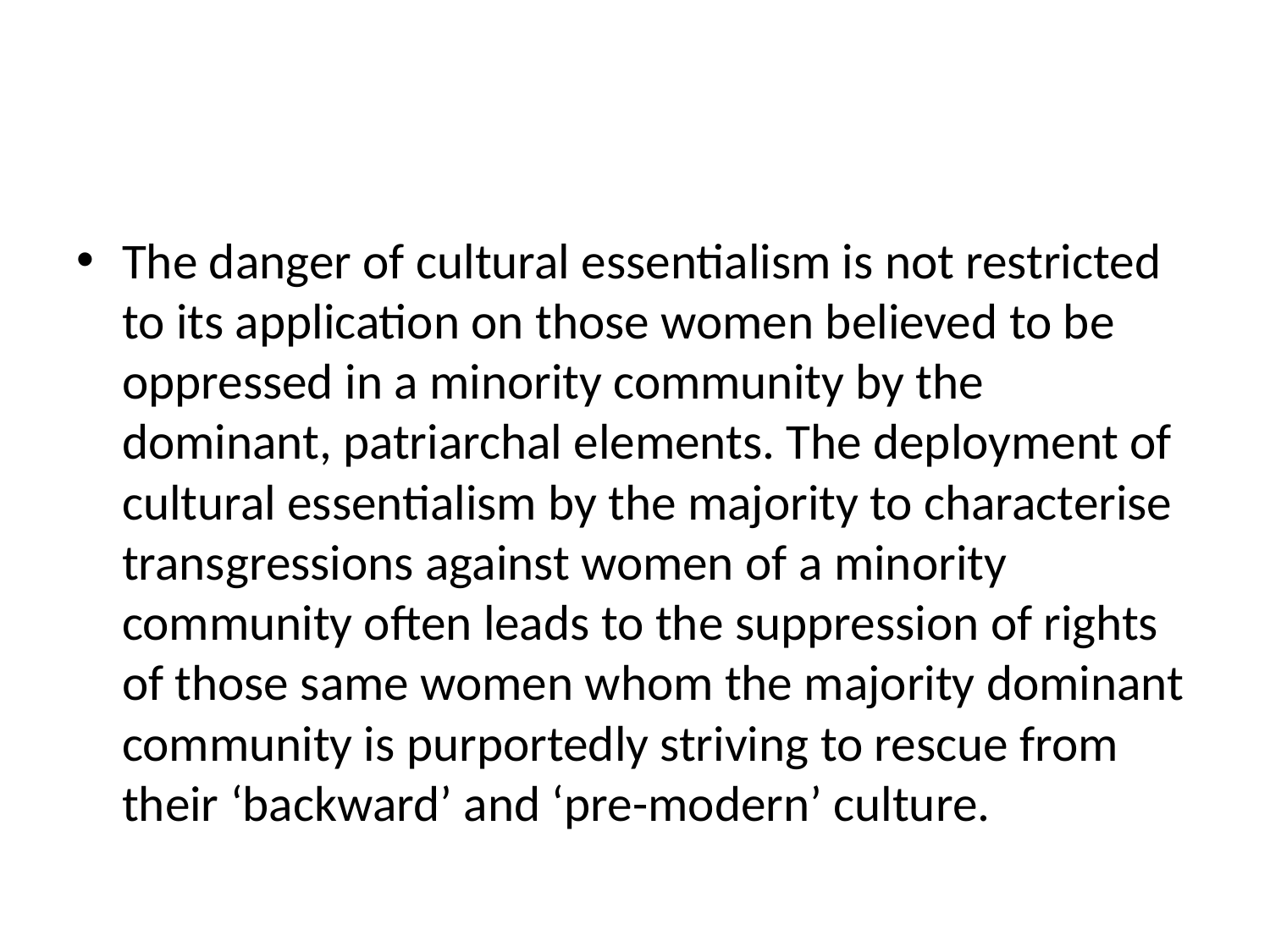

#
The danger of cultural essentialism is not restricted to its application on those women believed to be oppressed in a minority community by the dominant, patriarchal elements. The deployment of cultural essentialism by the majority to characterise transgressions against women of a minority community often leads to the suppression of rights of those same women whom the majority dominant community is purportedly striving to rescue from their ‘backward’ and ‘pre-modern’ culture.